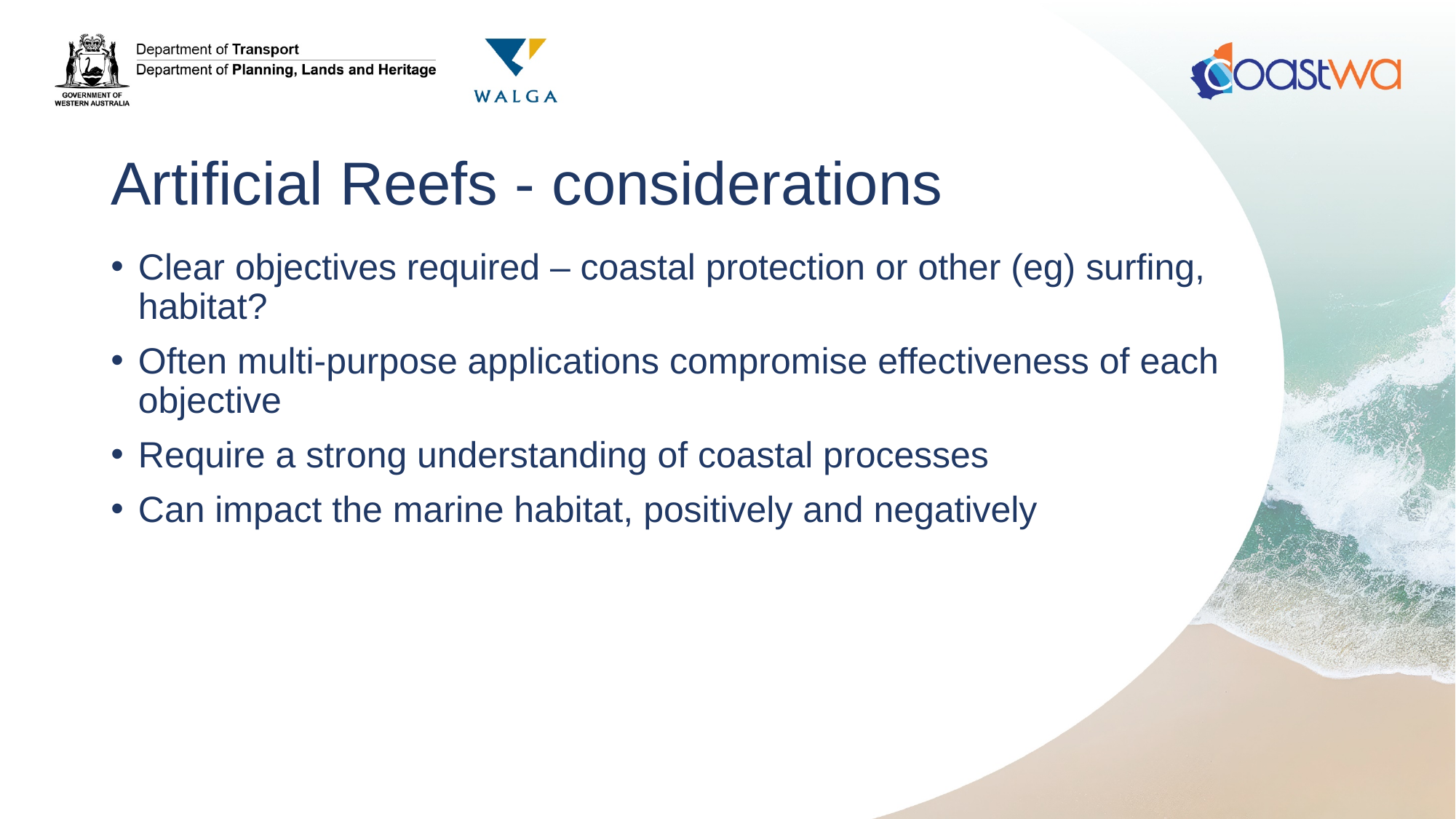

# Artificial Reefs - considerations
Clear objectives required – coastal protection or other (eg) surfing, habitat?
Often multi-purpose applications compromise effectiveness of each objective
Require a strong understanding of coastal processes
Can impact the marine habitat, positively and negatively